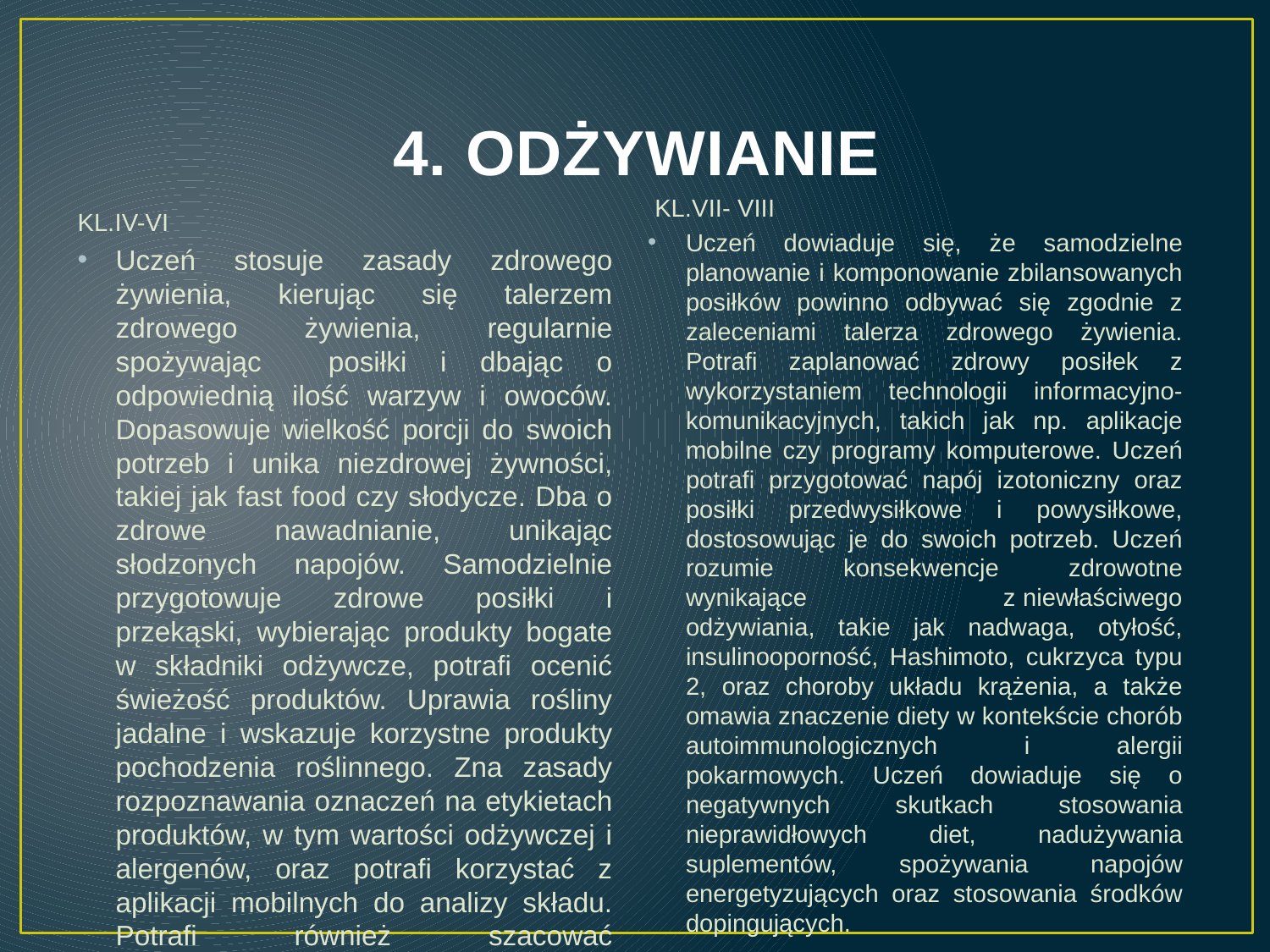

# 4. ODŻYWIANIE

KL.IV-VI
Uczeń stosuje zasady zdrowego żywienia, kierując się talerzem zdrowego żywienia, regularnie spożywając  posiłki i dbając o odpowiednią ilość warzyw i owoców. Dopasowuje wielkość porcji do swoich potrzeb i unika niezdrowej żywności, takiej jak fast food czy słodycze. Dba o zdrowe nawadnianie, unikając słodzonych napojów. Samodzielnie przygotowuje zdrowe posiłki i przekąski, wybierając produkty bogate w składniki odżywcze, potrafi ocenić świeżość produktów. Uprawia rośliny jadalne i wskazuje korzystne produkty pochodzenia roślinnego. Zna zasady rozpoznawania oznaczeń na etykietach produktów, w tym wartości odżywczej i alergenów, oraz potrafi korzystać z aplikacji mobilnych do analizy składu. Potrafi również szacować zapotrzebowanie na produkty, aby uniknąć ich marnotrawienia.
 KL.VII- VIII
Uczeń dowiaduje się, że samodzielne planowanie i komponowanie zbilansowanych posiłków powinno odbywać się zgodnie z zaleceniami talerza zdrowego żywienia. Potrafi zaplanować zdrowy posiłek z wykorzystaniem technologii informacyjno-komunikacyjnych, takich jak np. aplikacje mobilne czy programy komputerowe. Uczeń potrafi przygotować napój izotoniczny oraz posiłki przedwysiłkowe i powysiłkowe, dostosowując je do swoich potrzeb. Uczeń rozumie konsekwencje zdrowotne wynikające                           z niewłaściwego odżywiania, takie jak nadwaga, otyłość, insulinooporność, Hashimoto, cukrzyca typu 2, oraz choroby układu krążenia, a także omawia znaczenie diety w kontekście chorób autoimmunologicznych i alergii pokarmowych. Uczeń dowiaduje się o negatywnych skutkach stosowania nieprawidłowych diet, nadużywania suplementów, spożywania napojów energetyzujących oraz stosowania środków dopingujących.